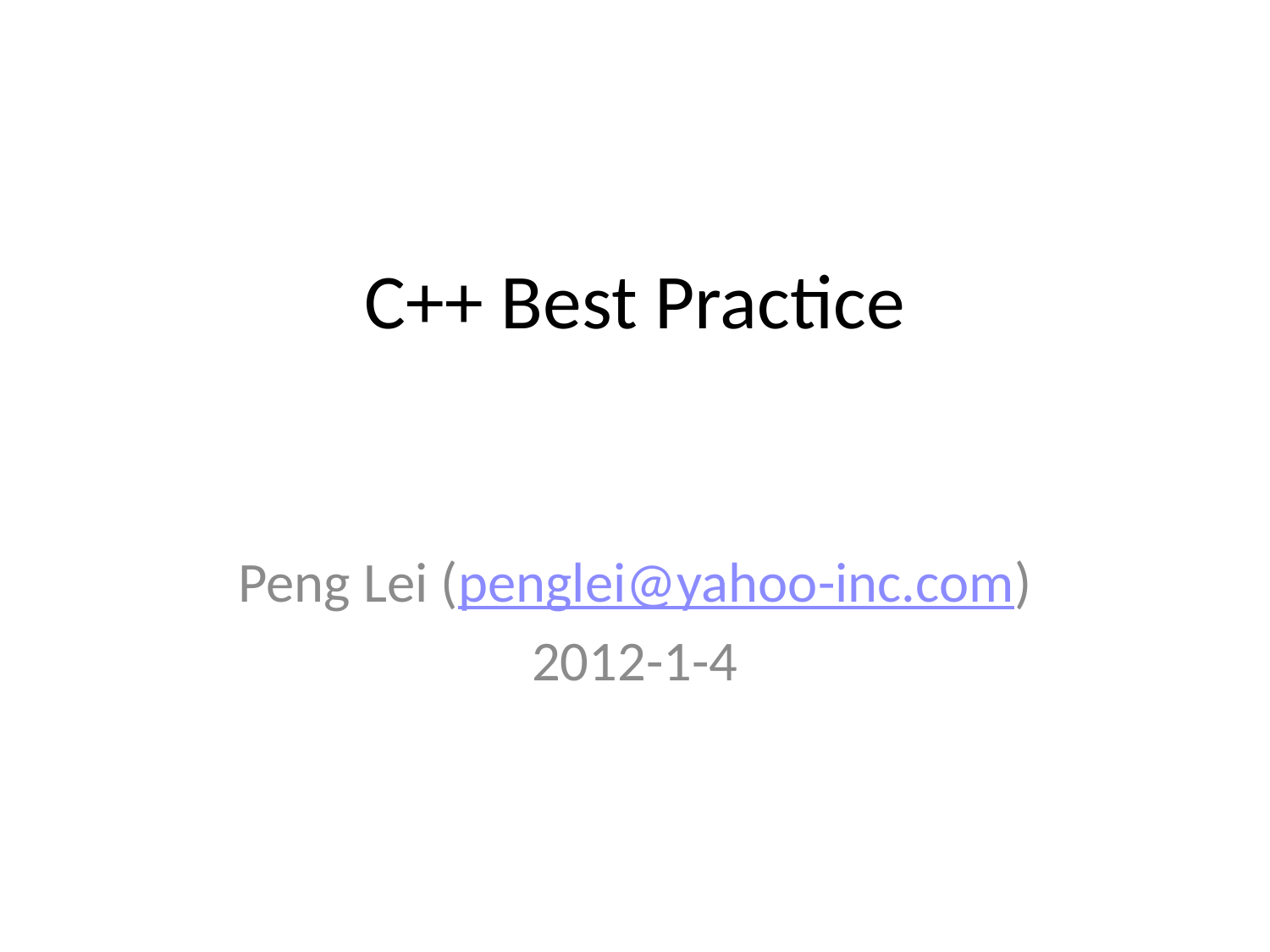

# C++ Best Practice
Peng Lei (penglei@yahoo-inc.com)
2012-1-4